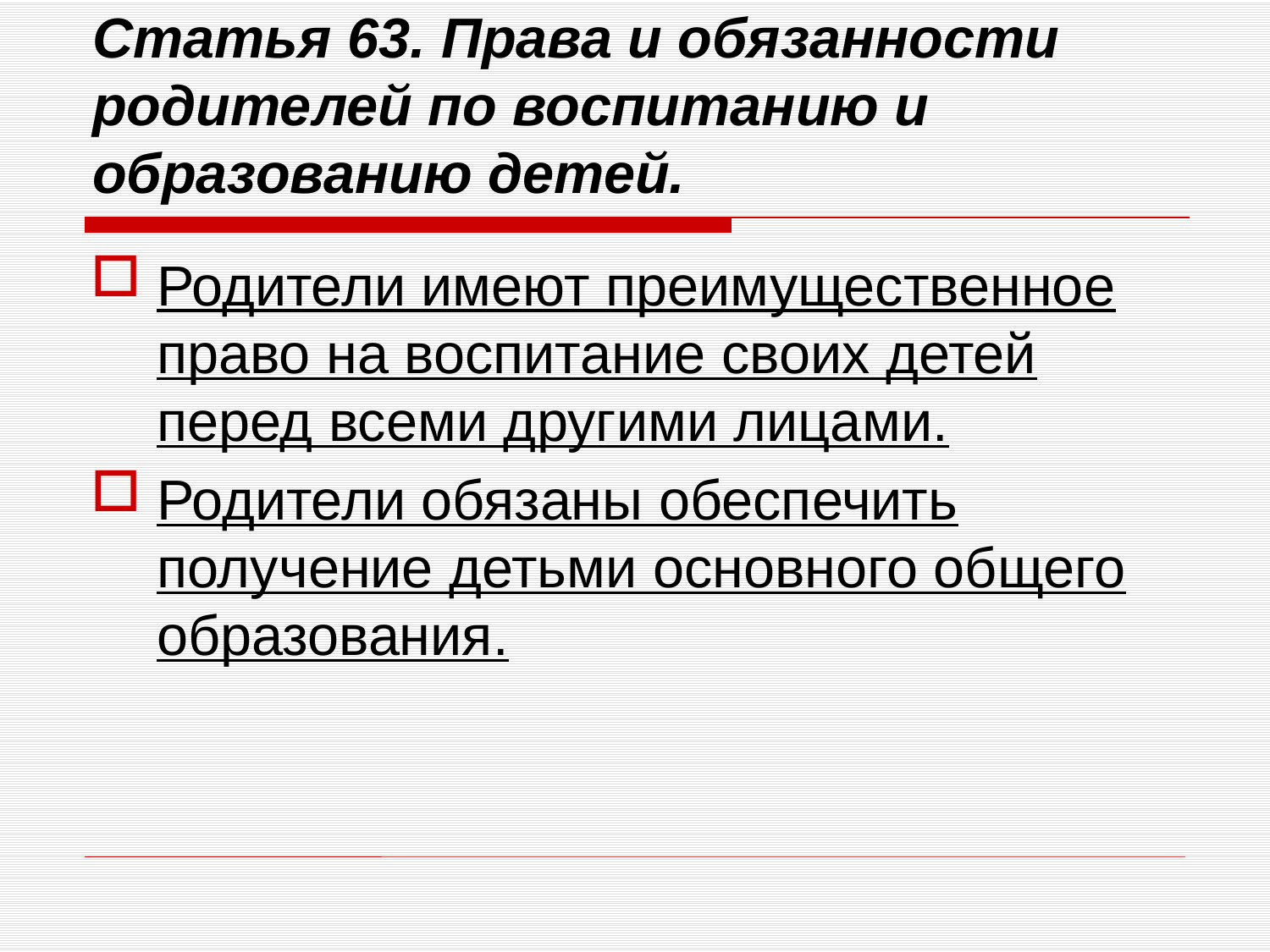

# Статья 63. Права и обязанности родителей по воспитанию и образованию детей.
Родители имеют преимущественное право на воспитание своих детей перед всеми другими лицами.
Родители обязаны обеспечить получение детьми основного общего образования.